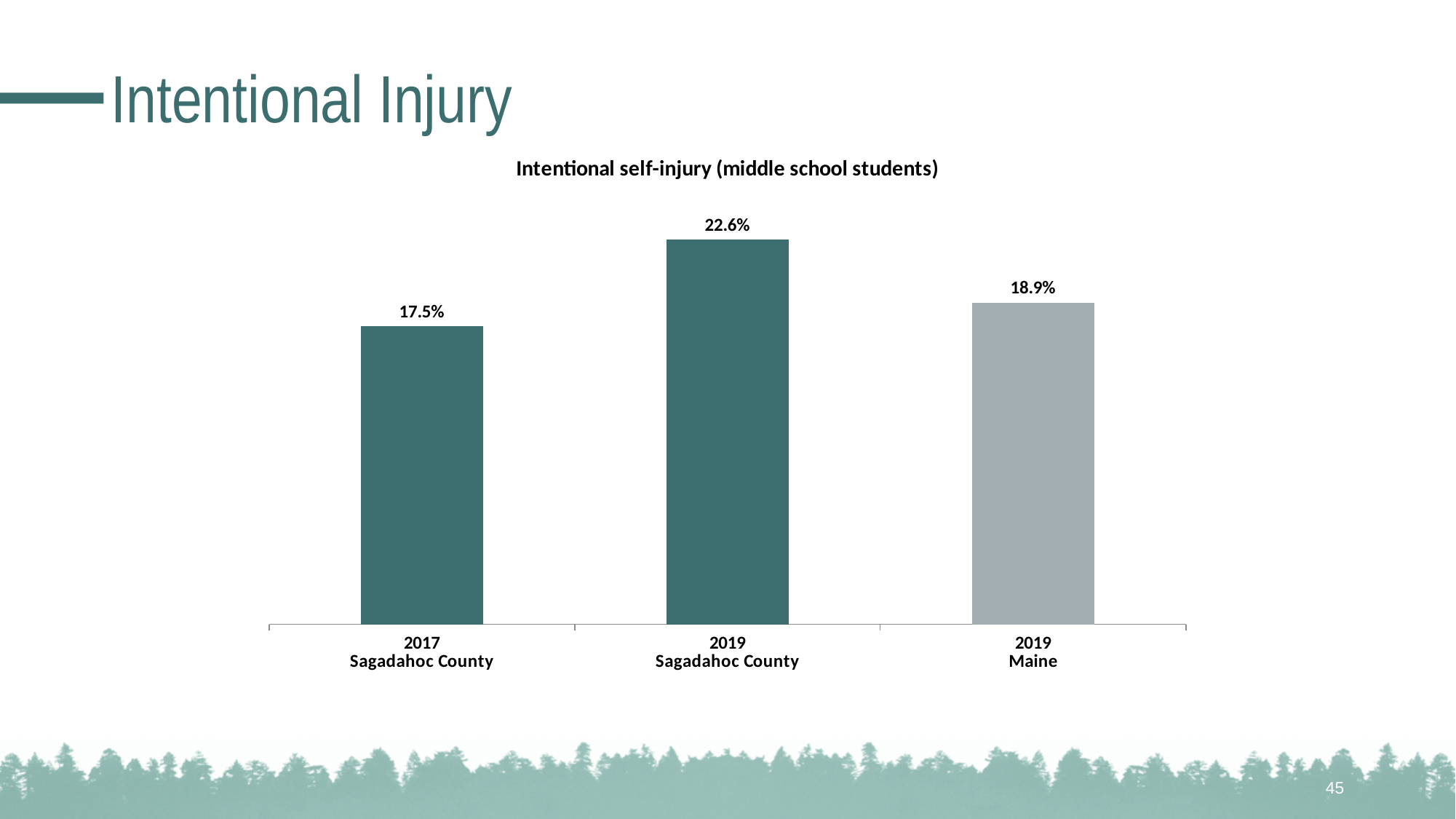

# Intentional Injury

### Chart: Intentional self-injury (middle school students)

| Category | N/A |
|---|---|
| 2017
Sagadahoc County | 0.175 |
| 2019
Sagadahoc County | 0.226 |
| 2019
Maine | 0.189 |
45